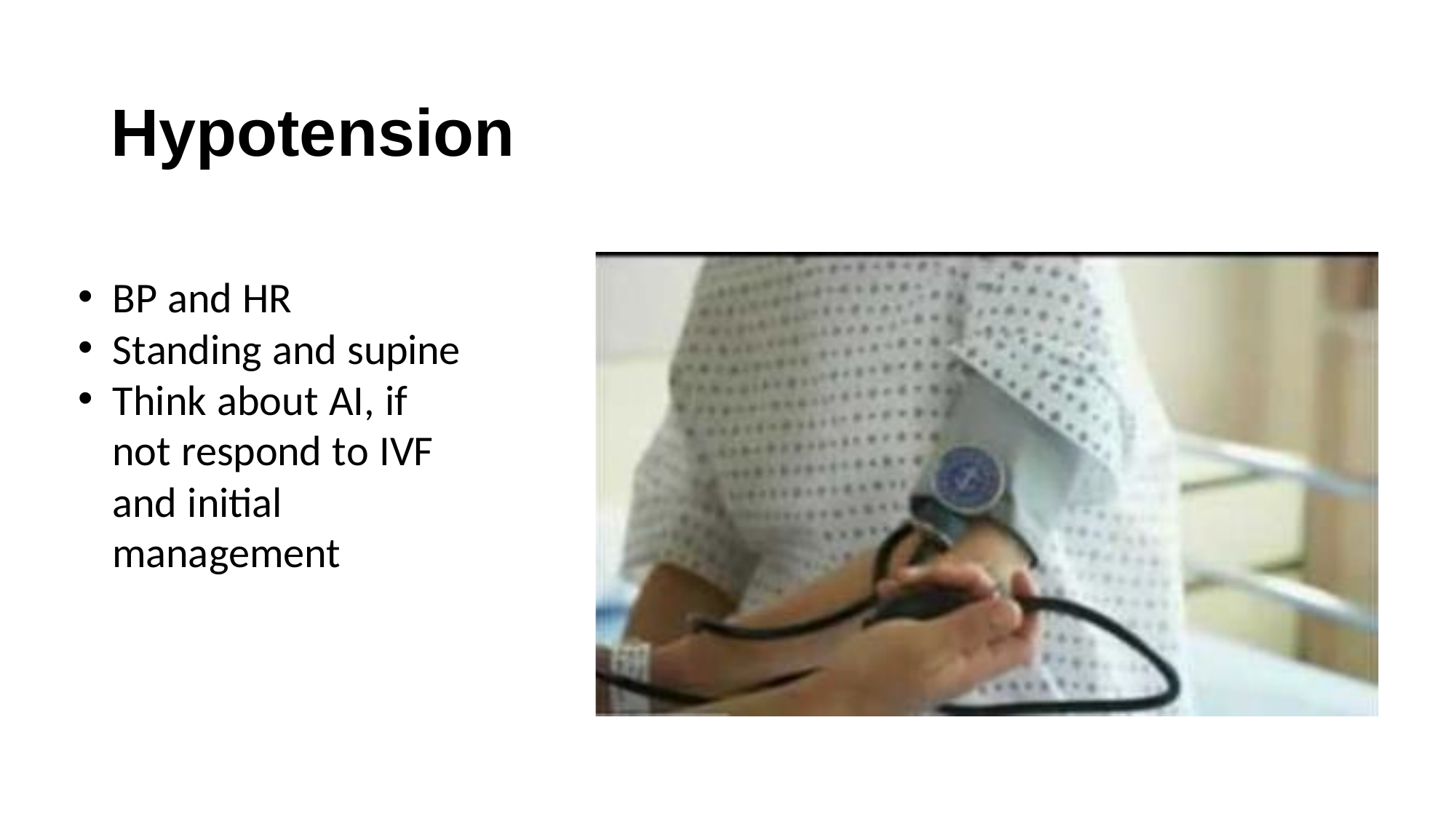

# Hypotension

BP and HR
Standing and supine
Think about AI, if not respond to IVF and initial management